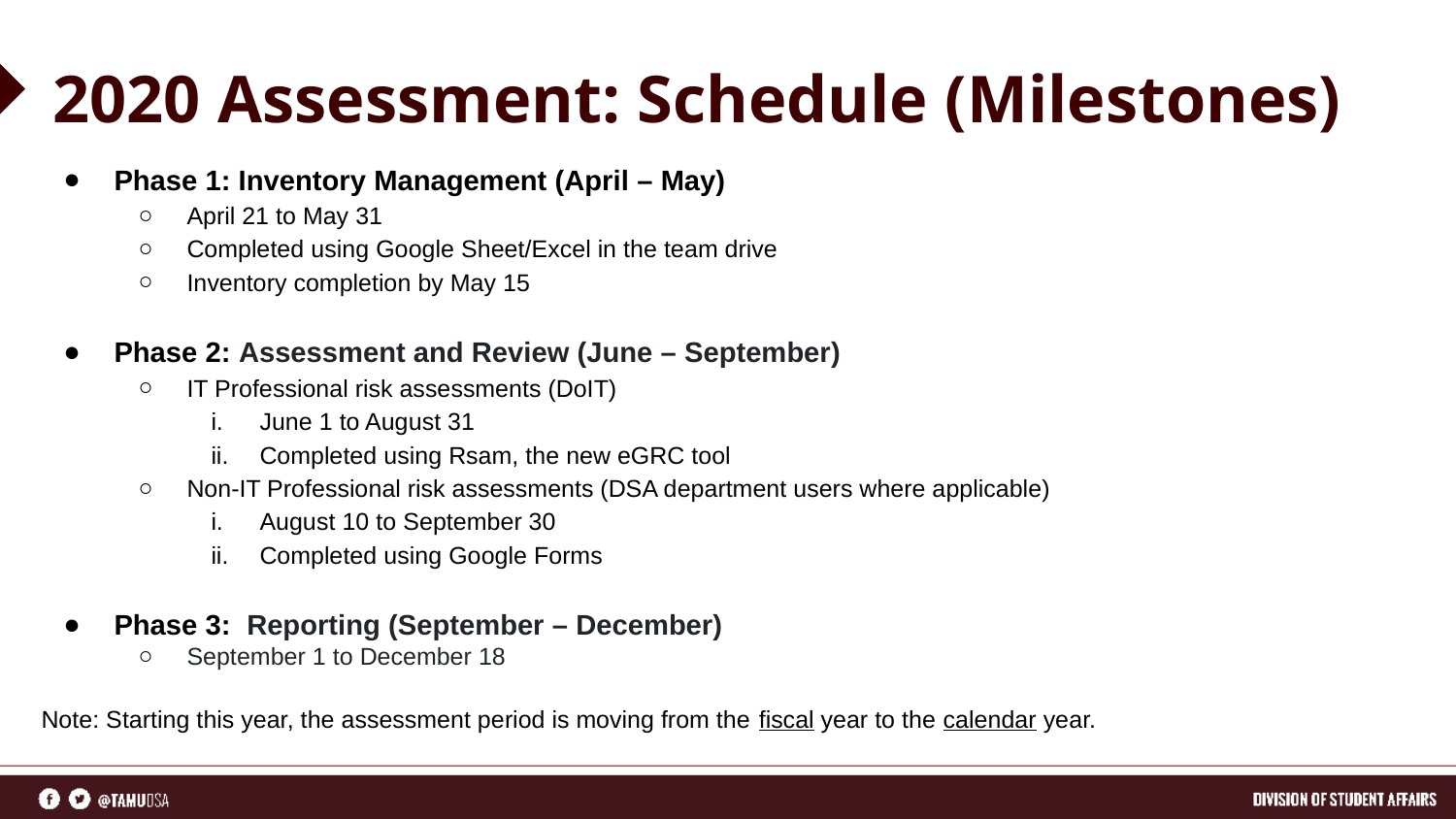

# 2020 Assessment: Schedule (Milestones)
Phase 1: Inventory Management (April – May)
April 21 to May 31
Completed using Google Sheet/Excel in the team drive
Inventory completion by May 15
Phase 2: Assessment and Review (June – September)
IT Professional risk assessments (DoIT)
June 1 to August 31
Completed using Rsam, the new eGRC tool
Non-IT Professional risk assessments (DSA department users where applicable)
August 10 to September 30
Completed using Google Forms

Phase 3:  Reporting (September – December)
September 1 to December 18

Note: Starting this year, the assessment period is moving from the fiscal year to the calendar year.